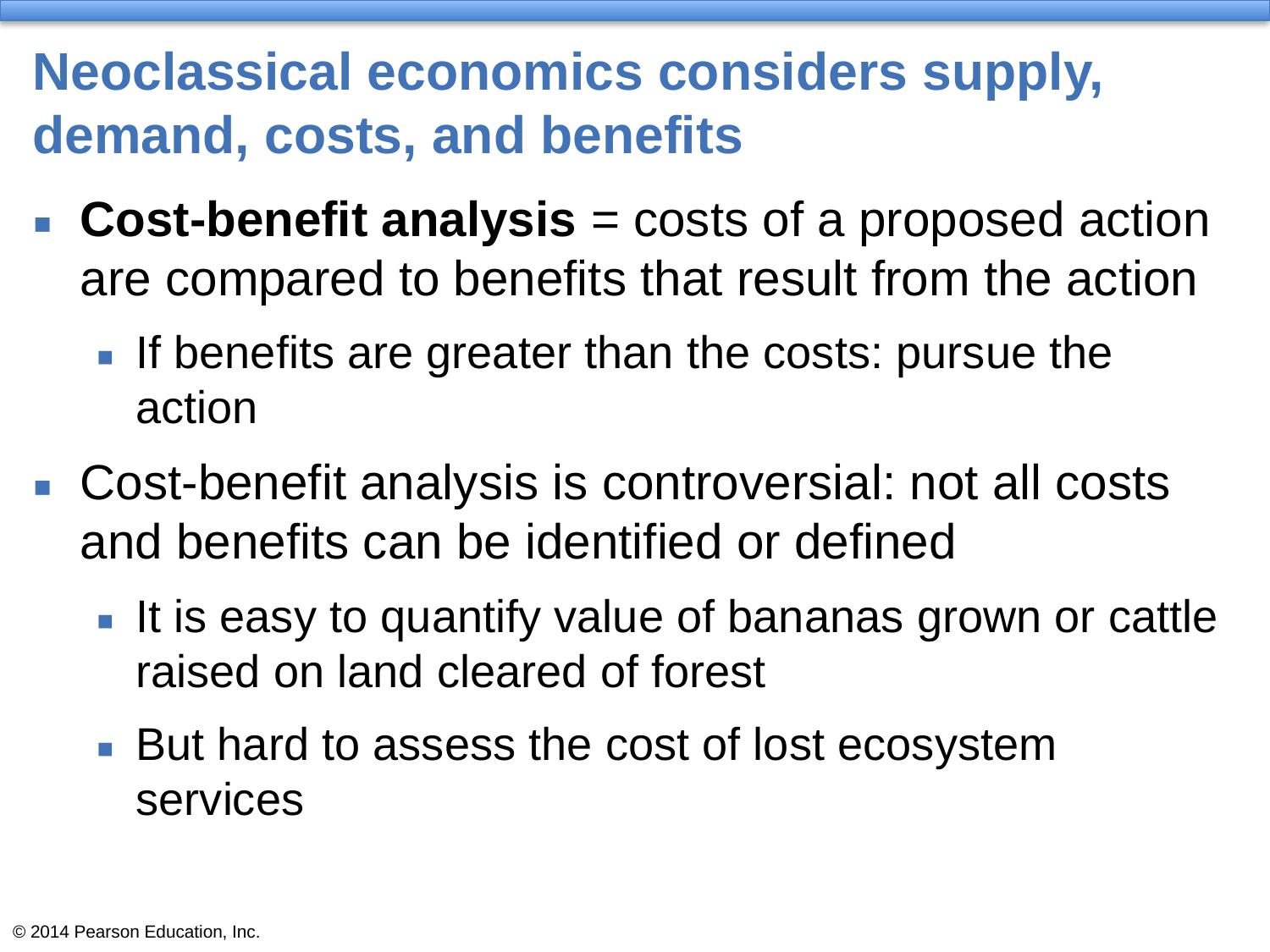

# Neoclassical economics considers supply, demand, costs, and benefits
Cost-benefit analysis = costs of a proposed action are compared to benefits that result from the action
If benefits are greater than the costs: pursue the action
Cost-benefit analysis is controversial: not all costs and benefits can be identified or defined
It is easy to quantify value of bananas grown or cattle raised on land cleared of forest
But hard to assess the cost of lost ecosystem services